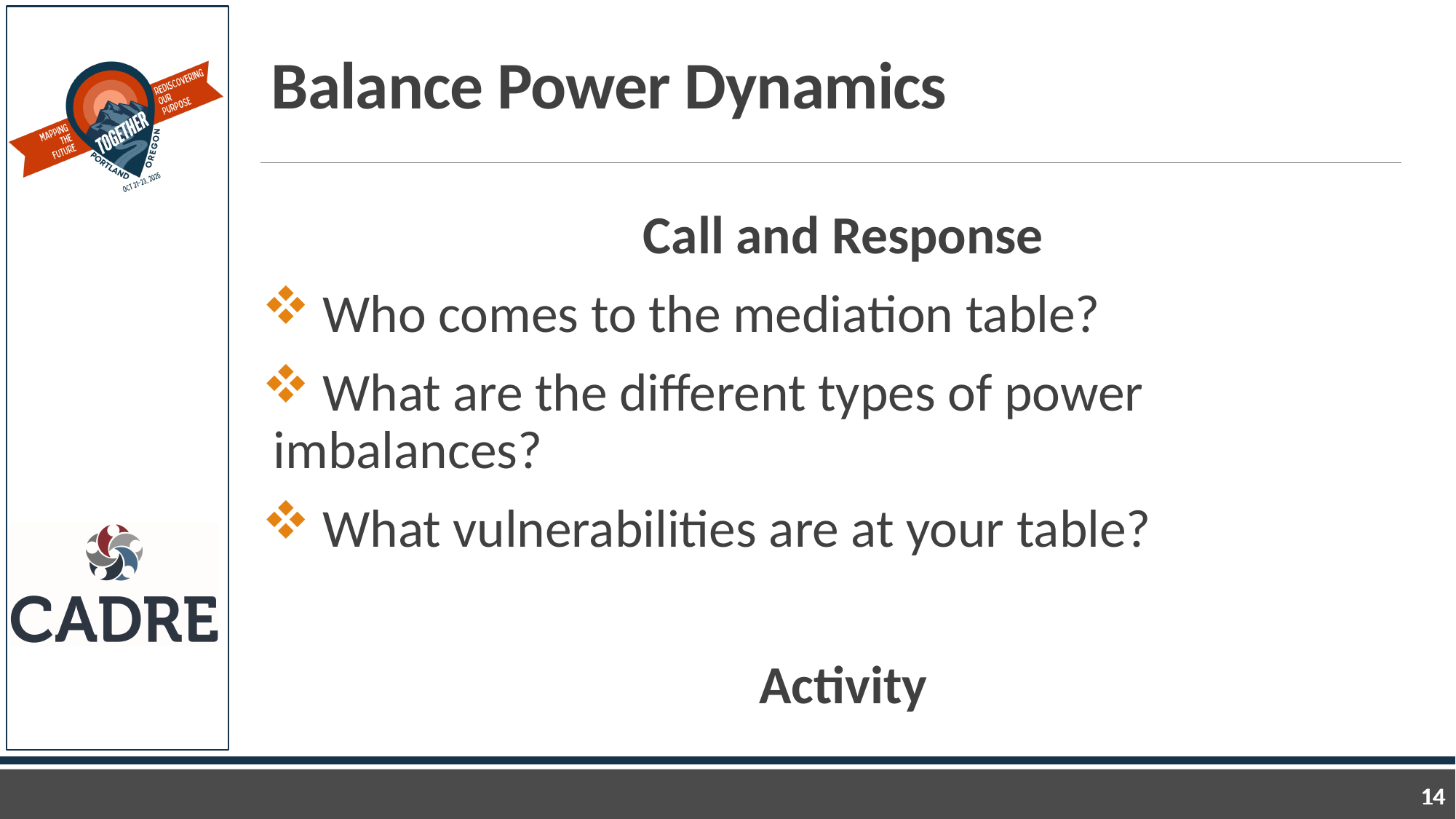

# Balance Power Dynamics
Call and Response
 Who comes to the mediation table?
 What are the different types of power imbalances?
 What vulnerabilities are at your table?

Activity